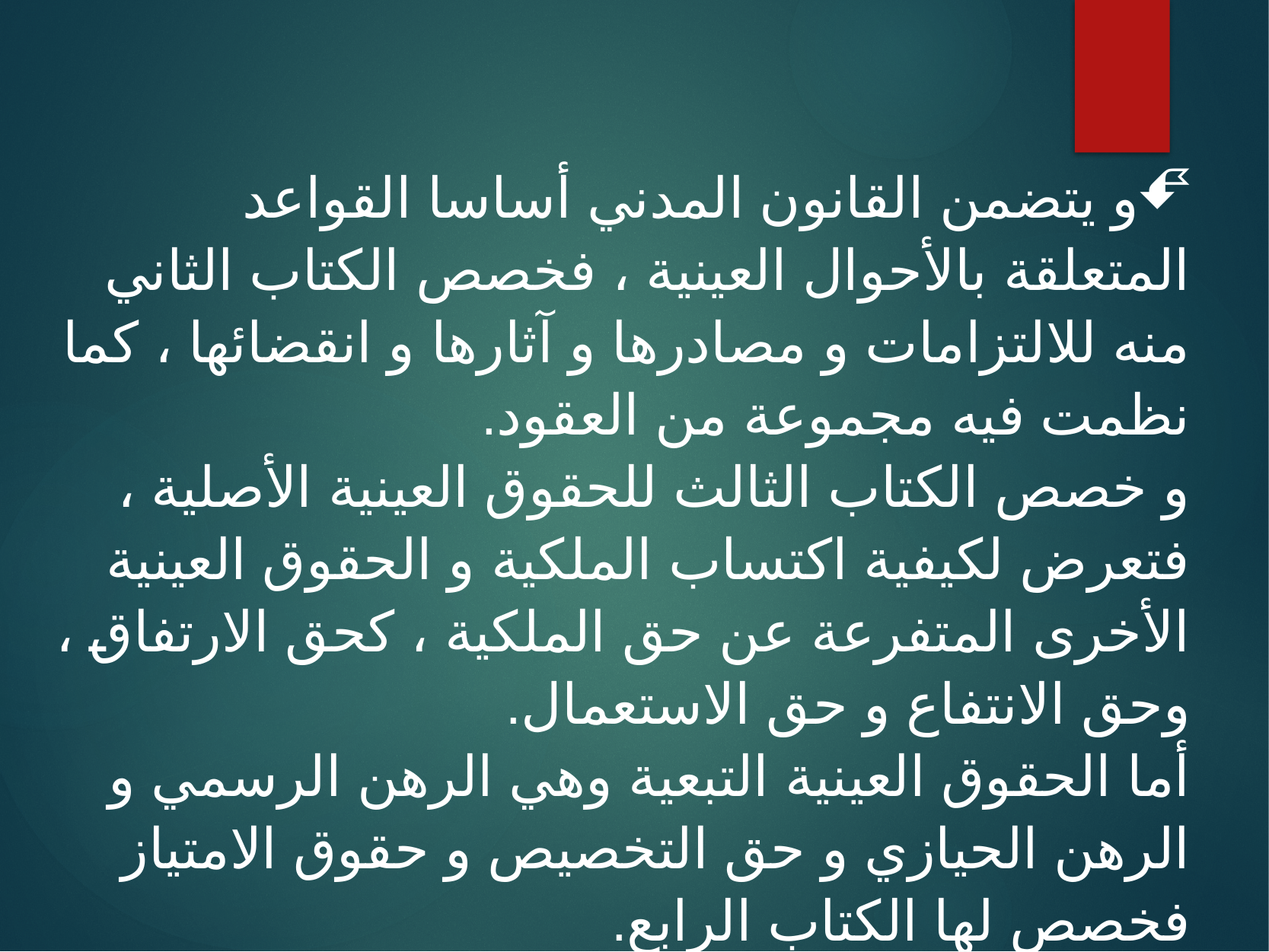

و يتضمن القانون المدني أساسا القواعد المتعلقة بالأحوال العينية ، فخصص الكتاب الثاني منه للالتزامات و مصادرها و آثارها و انقضائها ، كما نظمت فيه مجموعة من العقود.
و خصص الكتاب الثالث للحقوق العينية الأصلية ، فتعرض لكيفية اكتساب الملكية و الحقوق العينية الأخرى المتفرعة عن حق الملكية ، كحق الارتفاق ، وحق الانتفاع و حق الاستعمال.
أما الحقوق العينية التبعية وهي الرهن الرسمي و الرهن الحيازي و حق التخصيص و حقوق الامتياز فخصص لها الكتاب الرابع.